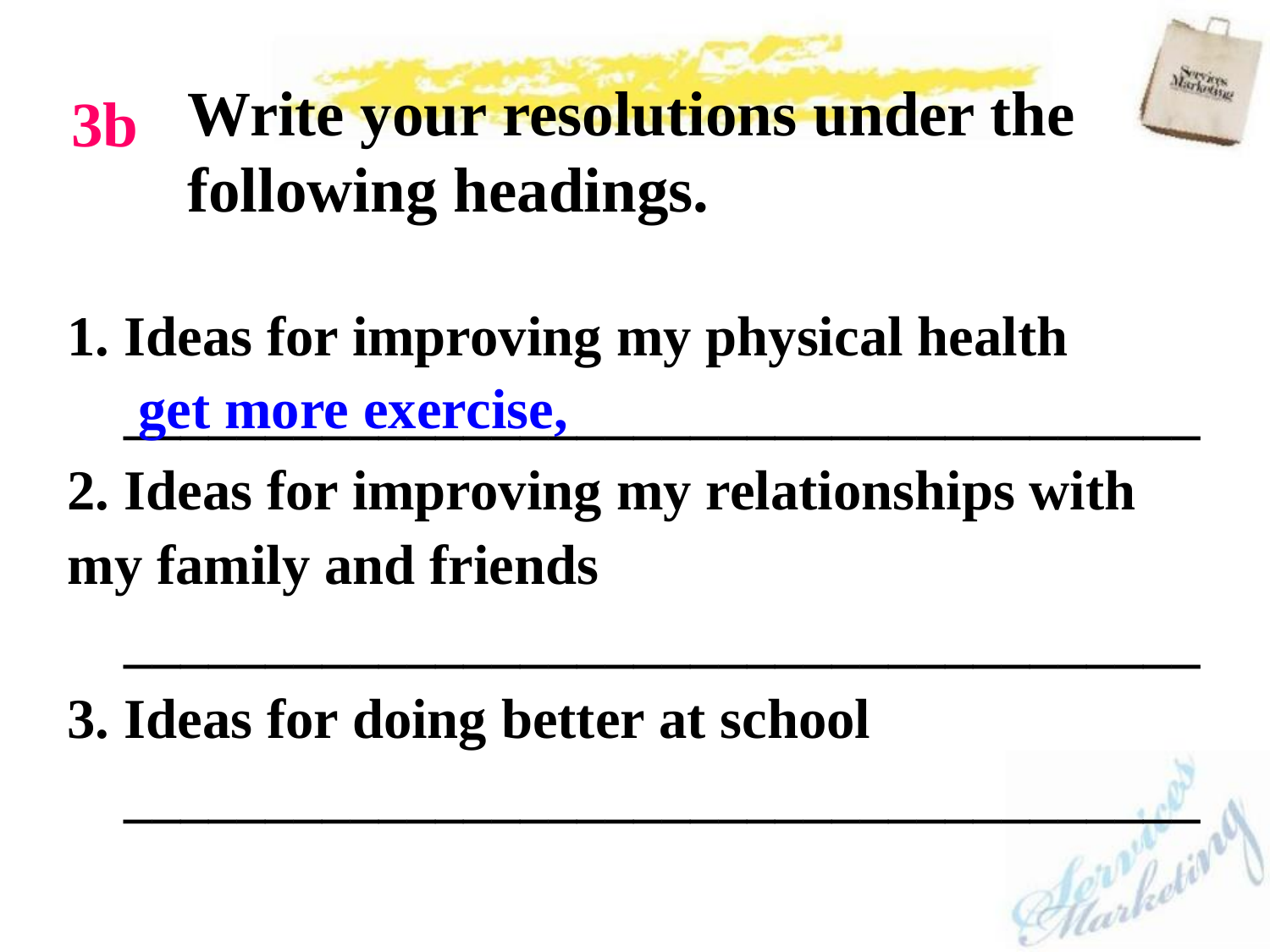

Write your resolutions under the following headings.
3b
1. Ideas for improving my physical health
    ______________________________________
2. Ideas for improving my relationships with my family and friends
    ______________________________________
3. Ideas for doing better at school
    ______________________________________
get more exercise,